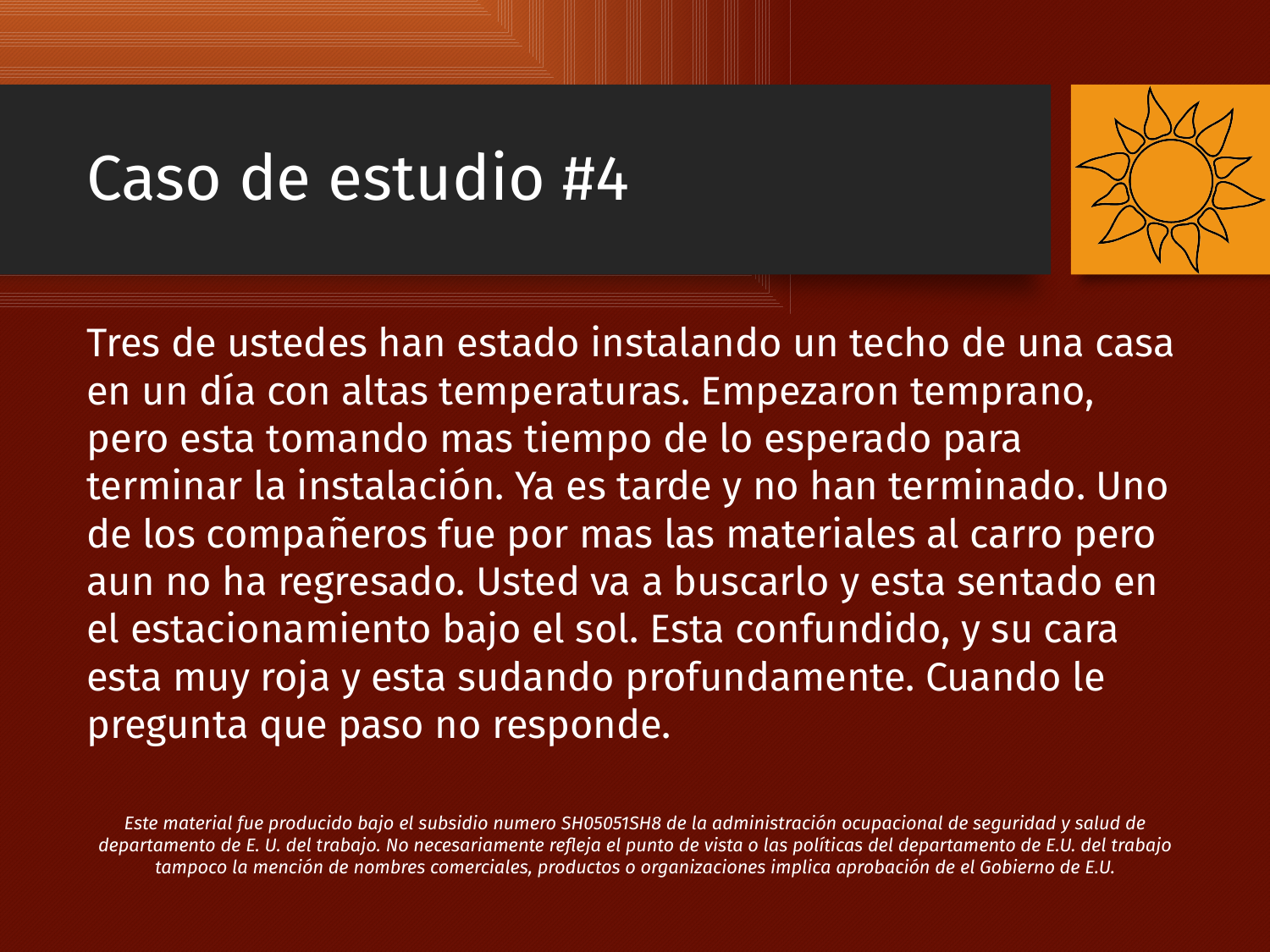

# Caso de estudio #4
Tres de ustedes han estado instalando un techo de una casa en un día con altas temperaturas. Empezaron temprano, pero esta tomando mas tiempo de lo esperado para terminar la instalación. Ya es tarde y no han terminado. Uno de los compañeros fue por mas las materiales al carro pero aun no ha regresado. Usted va a buscarlo y esta sentado en el estacionamiento bajo el sol. Esta confundido, y su cara esta muy roja y esta sudando profundamente. Cuando le pregunta que paso no responde.
Este material fue producido bajo el subsidio numero SH05051SH8 de la administración ocupacional de seguridad y salud de departamento de E. U. del trabajo. No necesariamente refleja el punto de vista o las políticas del departamento de E.U. del trabajo tampoco la mención de nombres comerciales, productos o organizaciones implica aprobación de el Gobierno de E.U.